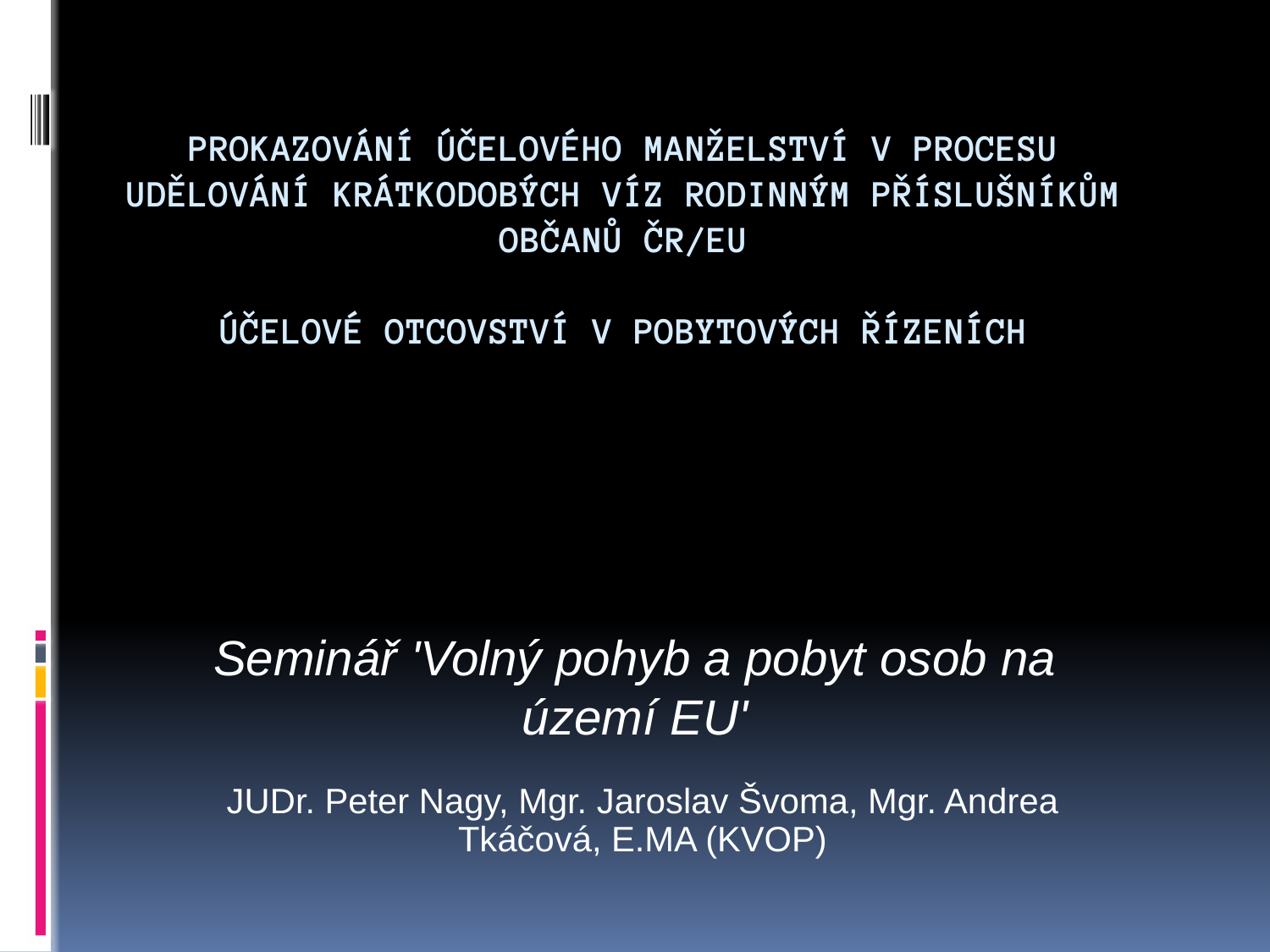

# Prokazování účelového manželství v procesu udělování krátkodobých víz rodinným příslušníkům občanů ČR/EU Účelové otcovství v pobytových řízeních

Seminář 'Volný pohyb a pobyt osob na území EU'

JUDr. Peter Nagy, Mgr. Jaroslav Švoma, Mgr. Andrea Tkáčová, E.MA (KVOP)